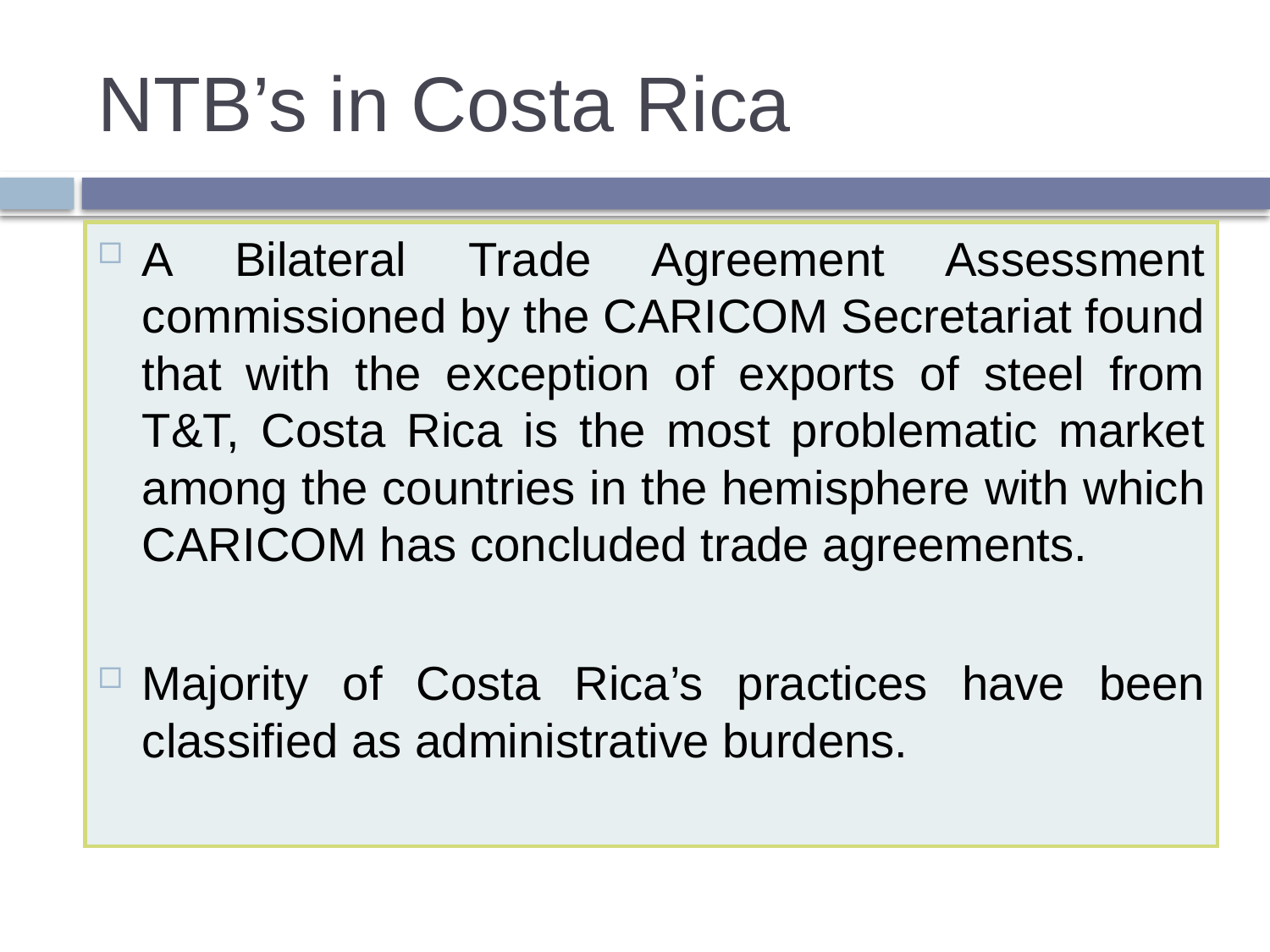

# NTB’s in Costa Rica
A Bilateral Trade Agreement Assessment commissioned by the CARICOM Secretariat found that with the exception of exports of steel from T&T, Costa Rica is the most problematic market among the countries in the hemisphere with which CARICOM has concluded trade agreements.

Majority of Costa Rica’s practices have been classified as administrative burdens.